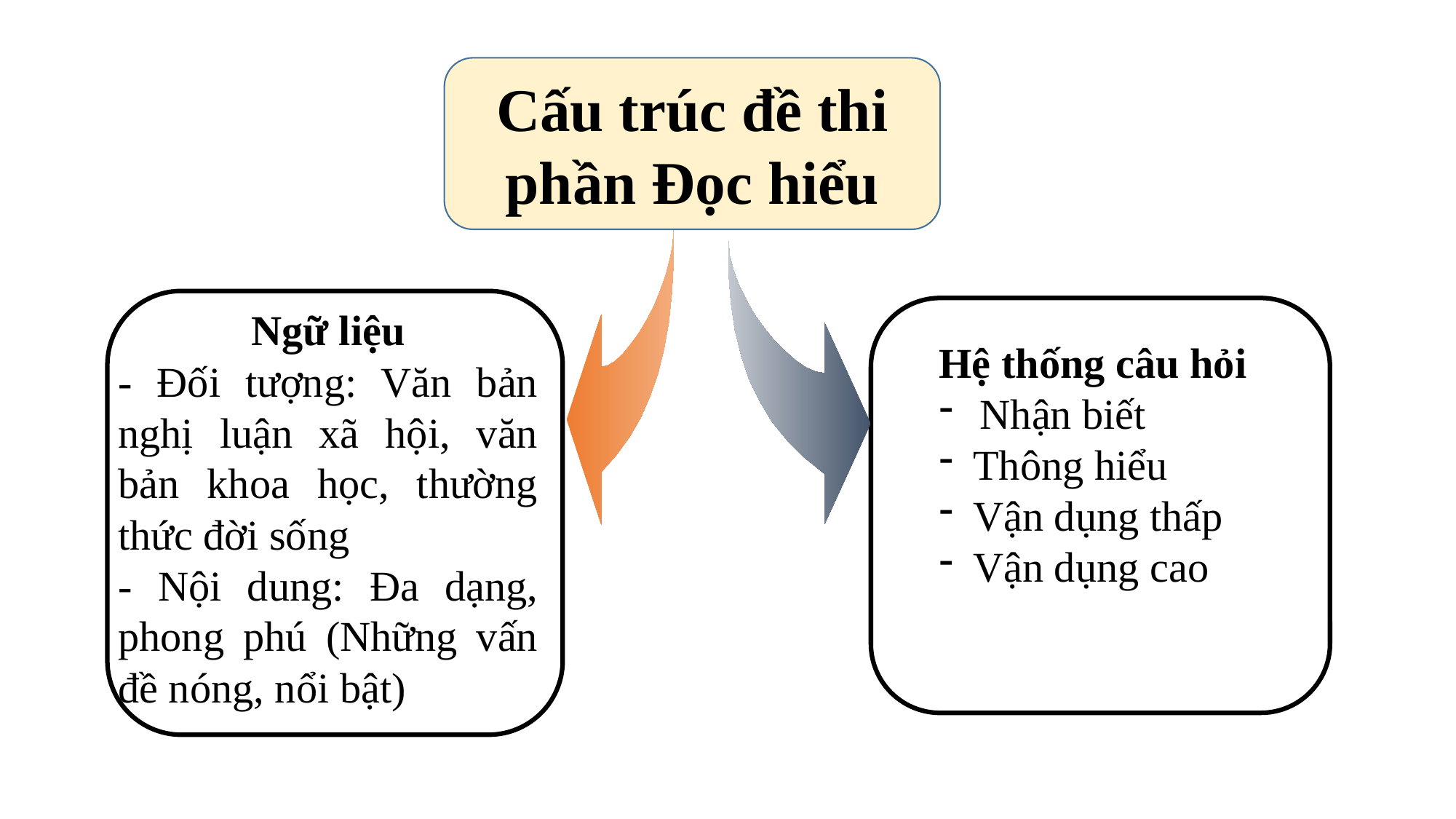

Cấu trúc đề thi phần Đọc hiểu

Ngữ liệu
- Đối tượng: Văn bản nghị luận xã hội, văn bản khoa học, thường thức đời sống
- Nội dung: Đa dạng, phong phú (Những vấn đề nóng, nổi bật)

Hệ thống câu hỏi
Nhận biết
Thông hiểu
Vận dụng thấp
Vận dụng cao